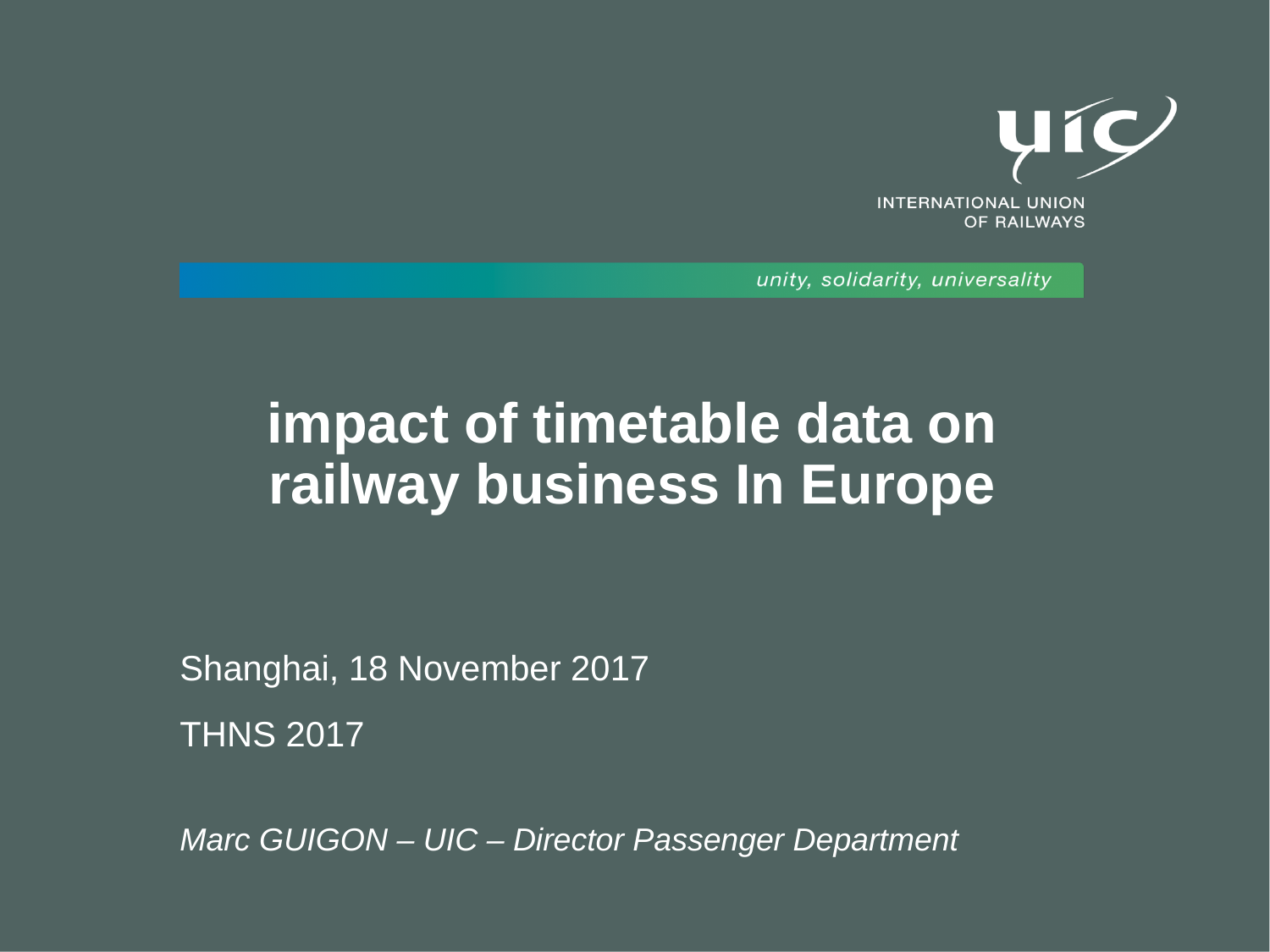

# impact of timetable data on railway business In Europe
Shanghai, 18 November 2017
THNS 2017

Marc GUIGON – UIC – Director Passenger Department